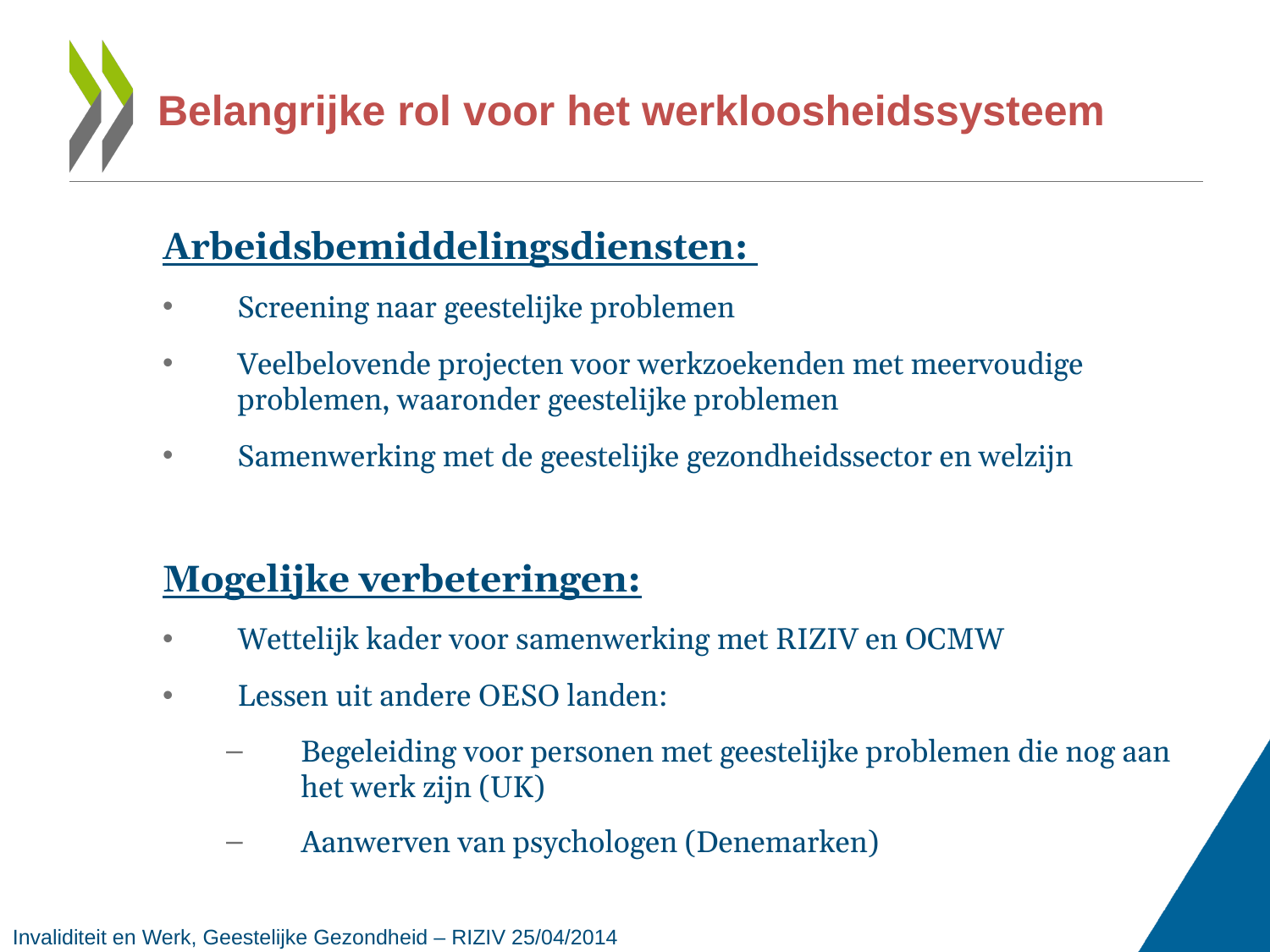

Belangrijke rol voor het werkloosheidssysteem
Arbeidsbemiddelingsdiensten:
Screening naar geestelijke problemen
Veelbelovende projecten voor werkzoekenden met meervoudige problemen, waaronder geestelijke problemen
Samenwerking met de geestelijke gezondheidssector en welzijn

Mogelijke verbeteringen:
Wettelijk kader voor samenwerking met RIZIV en OCMW
Lessen uit andere OESO landen:
Begeleiding voor personen met geestelijke problemen die nog aan het werk zijn (UK)
Aanwerven van psychologen (Denemarken)
Invaliditeit en Werk, Geestelijke Gezondheid – RIZIV 25/04/2014